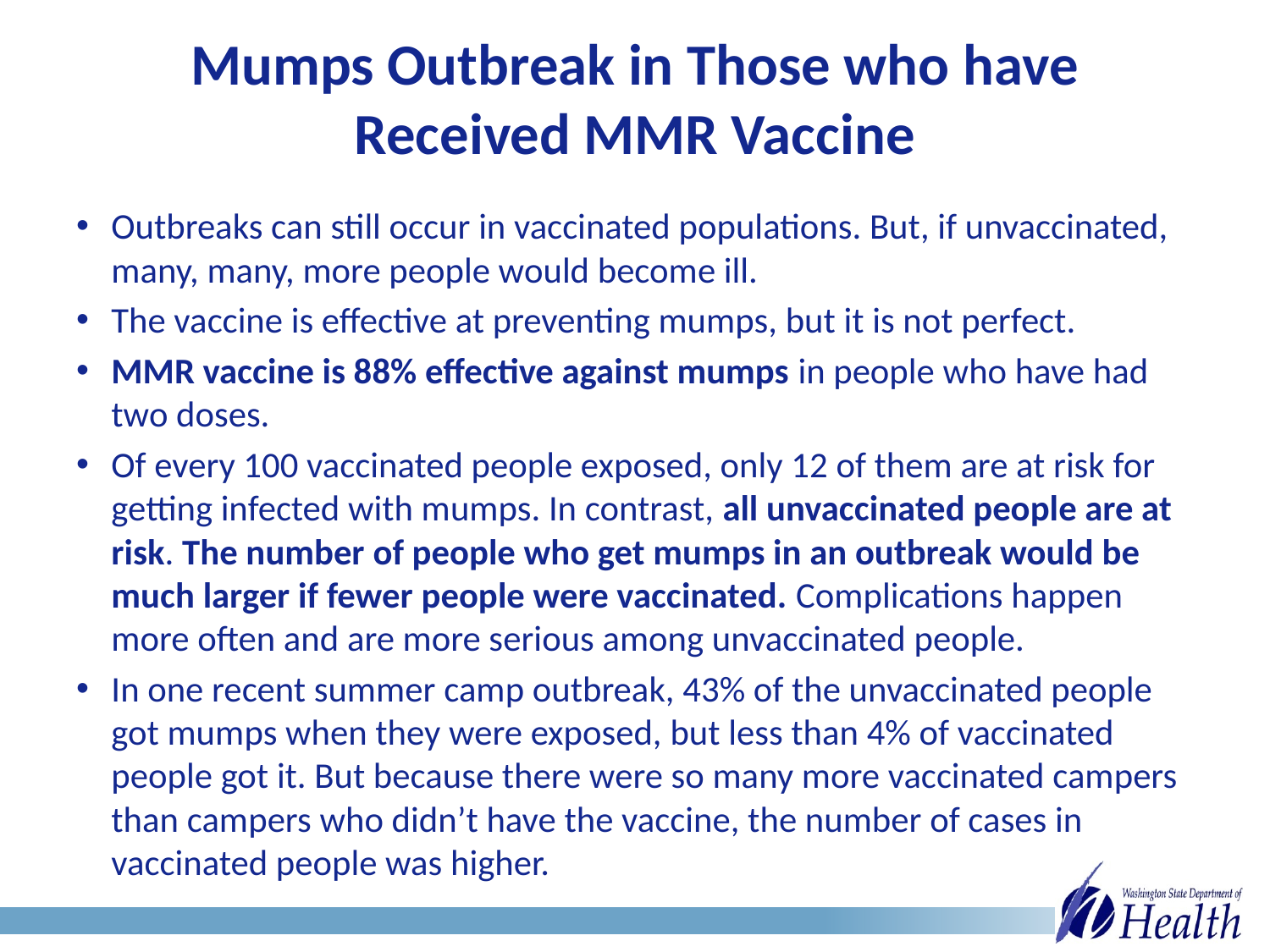

# Mumps Outbreak in Those who have Received MMR Vaccine
Outbreaks can still occur in vaccinated populations. But, if unvaccinated, many, many, more people would become ill.
The vaccine is effective at preventing mumps, but it is not perfect.
MMR vaccine is 88% effective against mumps in people who have had two doses.
Of every 100 vaccinated people exposed, only 12 of them are at risk for getting infected with mumps. In contrast, all unvaccinated people are at risk. The number of people who get mumps in an outbreak would be much larger if fewer people were vaccinated. Complications happen more often and are more serious among unvaccinated people.
In one recent summer camp outbreak, 43% of the unvaccinated people got mumps when they were exposed, but less than 4% of vaccinated people got it. But because there were so many more vaccinated campers than campers who didn’t have the vaccine, the number of cases in vaccinated people was higher.